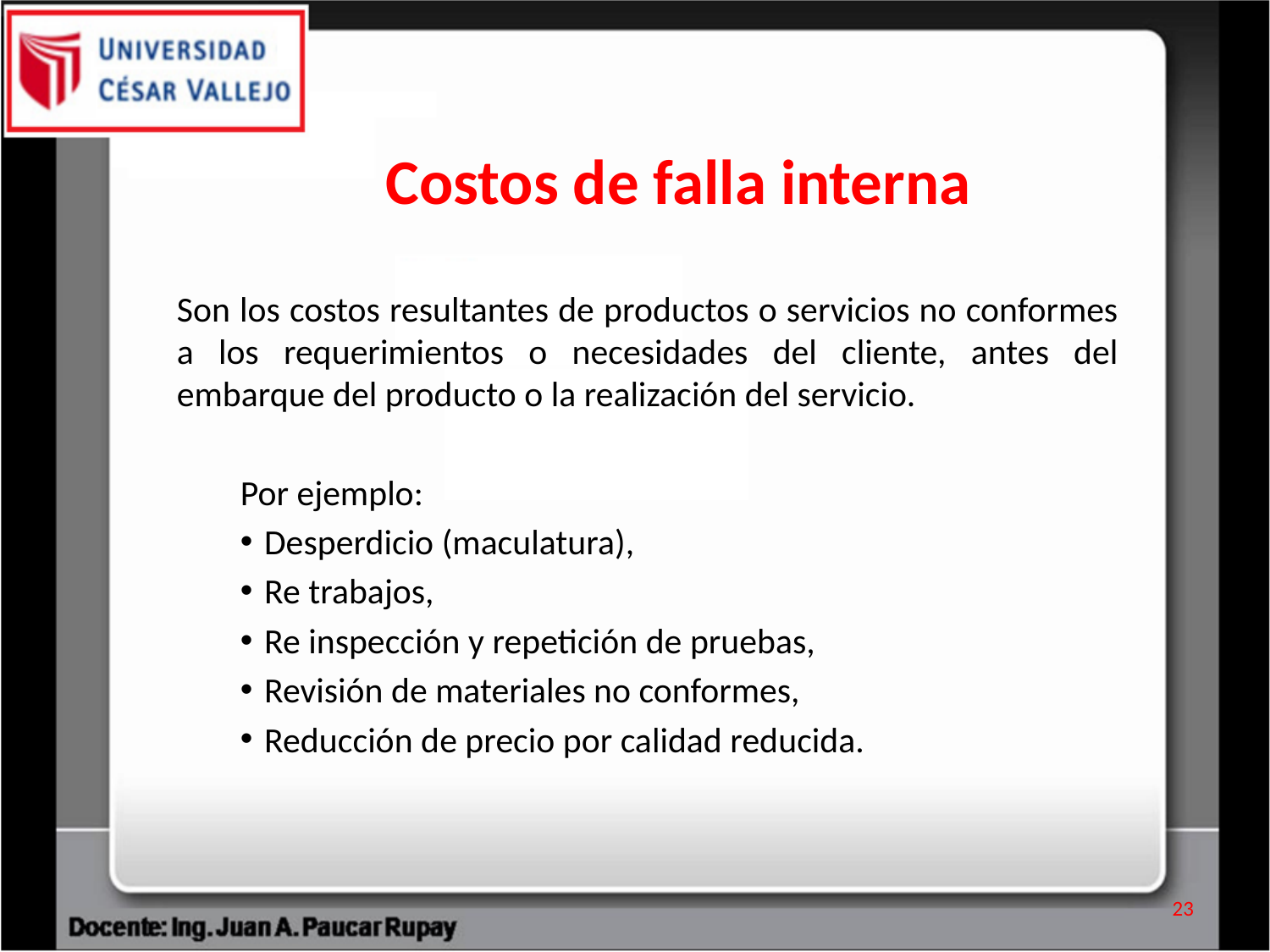

Costos de falla interna
Son los costos resultantes de productos o servicios no conformes a los requerimientos o necesidades del cliente, antes del embarque del producto o la realización del servicio.

Por ejemplo:
Desperdicio (maculatura),
Re trabajos,
Re inspección y repetición de pruebas,
Revisión de materiales no conformes,
Reducción de precio por calidad reducida.

23